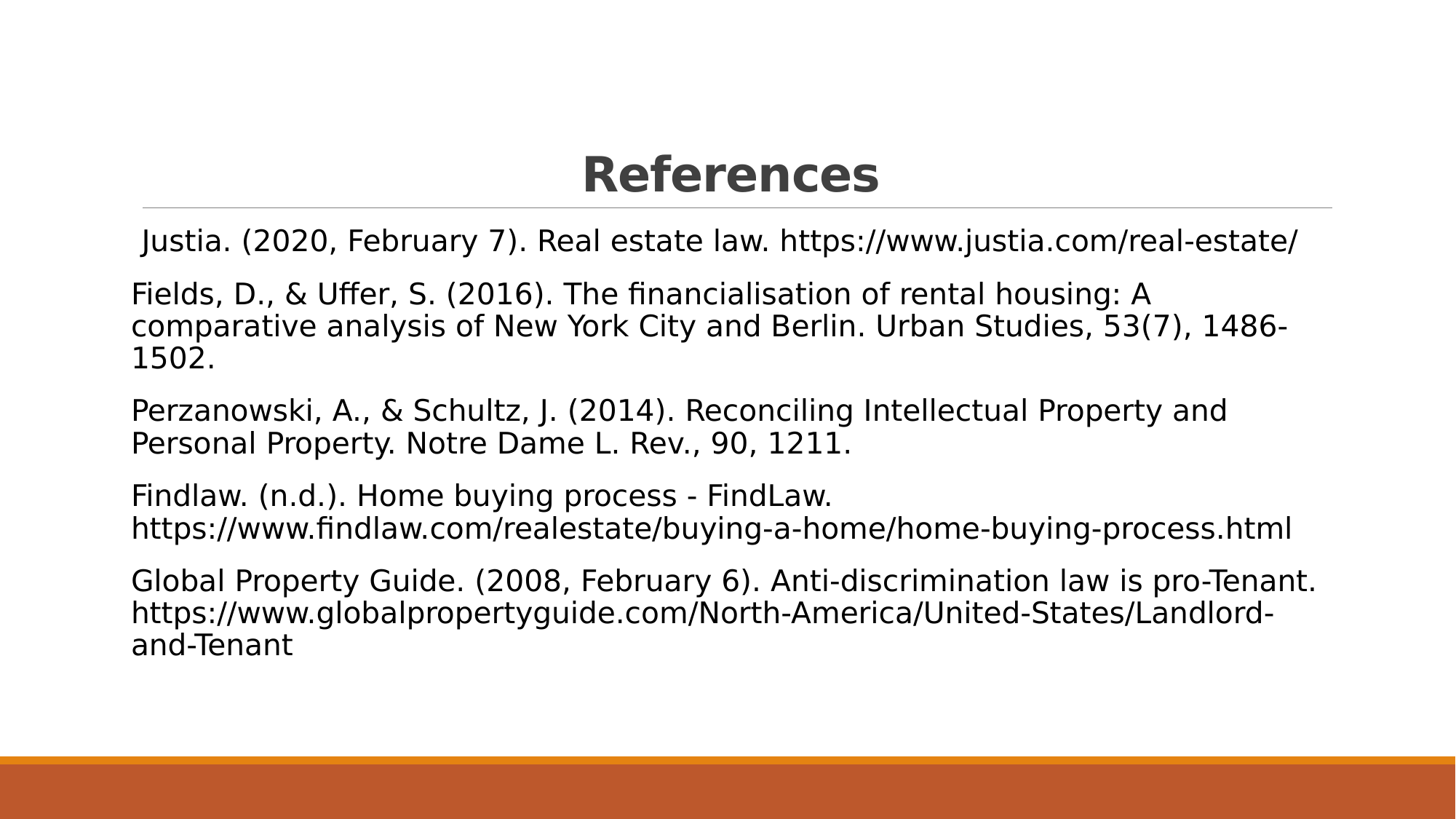

# References
Justia. (2020, February 7). Real estate law. https://www.justia.com/real-estate/
Fields, D., & Uffer, S. (2016). The financialisation of rental housing: A comparative analysis of New York City and Berlin. Urban Studies, 53(7), 1486-1502.
Perzanowski, A., & Schultz, J. (2014). Reconciling Intellectual Property and Personal Property. Notre Dame L. Rev., 90, 1211.
Findlaw. (n.d.). Home buying process - FindLaw. https://www.findlaw.com/realestate/buying-a-home/home-buying-process.html
Global Property Guide. (2008, February 6). Anti-discrimination law is pro-Tenant. https://www.globalpropertyguide.com/North-America/United-States/Landlord-and-Tenant